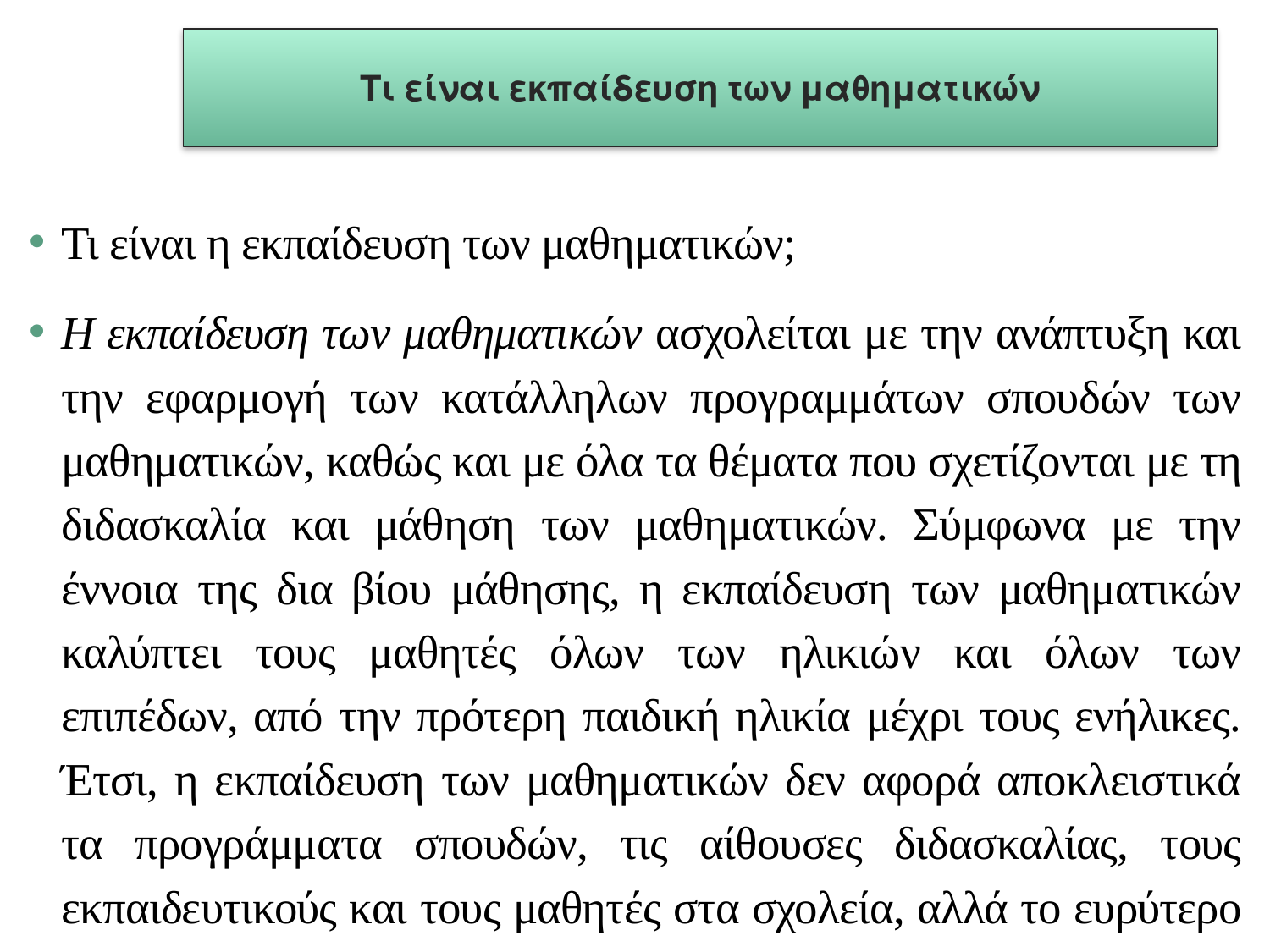

Τι είναι εκπαίδευση των μαθηματικών
Τι είναι η εκπαίδευση των μαθηματικών;
Η εκπαίδευση των μαθηματικών ασχολείται με την ανάπτυξη και την εφαρμογή των κατάλληλων προγραμμάτων σπουδών των μαθηματικών, καθώς και με όλα τα θέματα που σχετίζονται με τη διδασκαλία και μάθηση των μαθηματικών. Σύμφωνα με την έννοια της δια βίου μάθησης, η εκπαίδευση των μαθηματικών καλύπτει τους μαθητές όλων των ηλικιών και όλων των επιπέδων, από την πρότερη παιδική ηλικία μέχρι τους ενήλικες. Έτσι, η εκπαίδευση των μαθηματικών δεν αφορά αποκλειστικά τα προγράμματα σπουδών, τις αίθουσες διδασκαλίας, τους εκπαιδευτικούς και τους μαθητές στα σχολεία, αλλά το ευρύτερο πεδίο της εκπαίδευσης μέσα και έξω από το σχολείο.